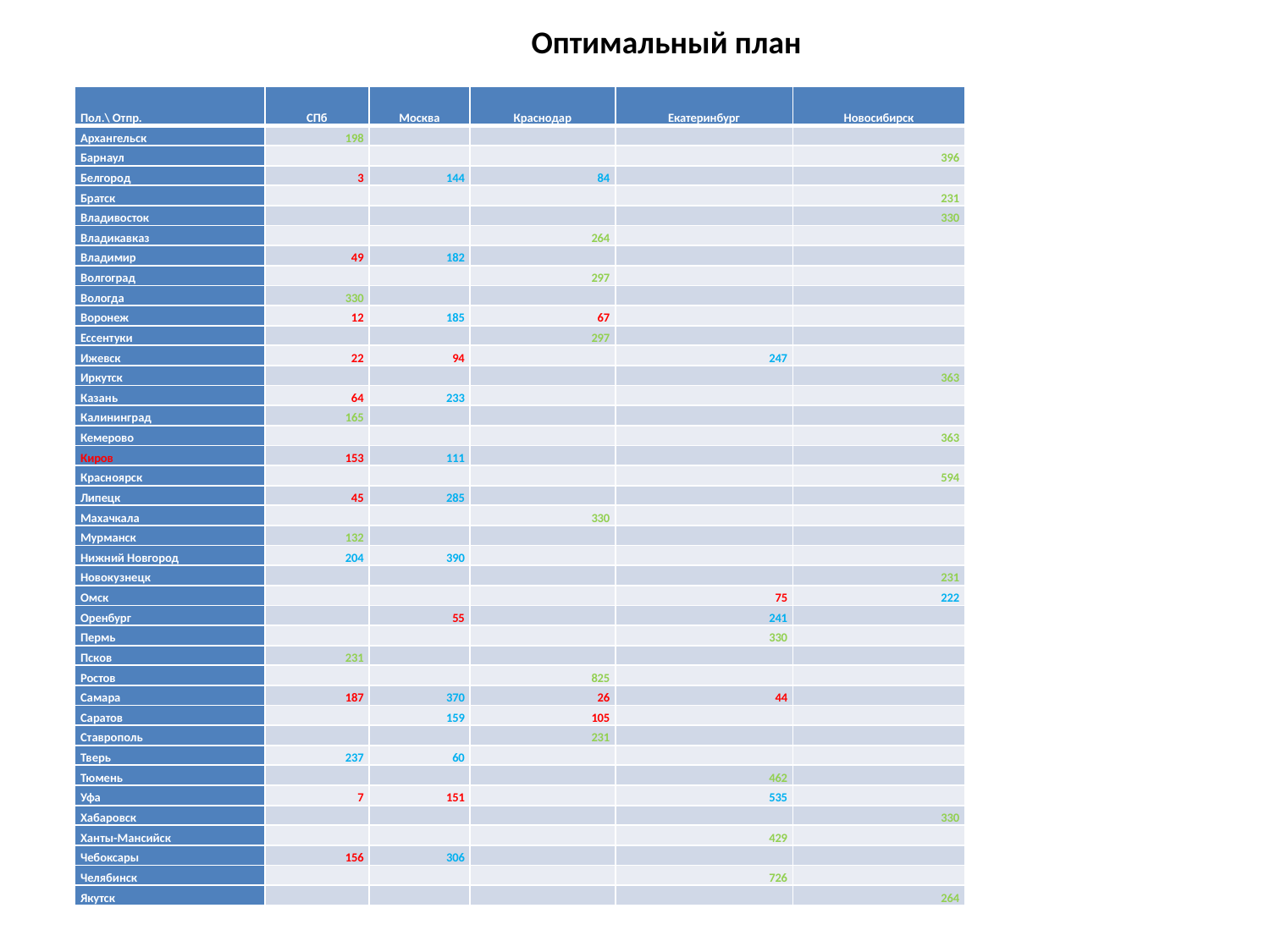

Оптимальный план
| Пол.\ Отпр. | СПб | Москва | Краснодар | Екатеринбург | Новосибирск |
| --- | --- | --- | --- | --- | --- |
| Архангельск | 198 |  |  |  |  |
| Барнаул |  |  |  |  | 396 |
| Белгород | 3 | 144 | 84 |  |  |
| Братск |  |  |  |  | 231 |
| Владивосток |  |  |  |  | 330 |
| Владикавказ |  |  | 264 |  |  |
| Владимир | 49 | 182 |  |  |  |
| Волгоград |  |  | 297 |  |  |
| Вологда | 330 |  |  |  |  |
| Воронеж | 12 | 185 | 67 |  |  |
| Ессентуки |  |  | 297 |  |  |
| Ижевск | 22 | 94 |  | 247 |  |
| Иркутск |  |  |  |  | 363 |
| Казань | 64 | 233 |  |  |  |
| Калининград | 165 |  |  |  |  |
| Кемерово |  |  |  |  | 363 |
| Киров | 153 | 111 |  |  |  |
| Красноярск |  |  |  |  | 594 |
| Липецк | 45 | 285 |  |  |  |
| Махачкала |  |  | 330 |  |  |
| Мурманск | 132 |  |  |  |  |
| Нижний Новгород | 204 | 390 |  |  |  |
| Новокузнецк |  |  |  |  | 231 |
| Омск |  |  |  | 75 | 222 |
| Оренбург |  | 55 |  | 241 |  |
| Пермь |  |  |  | 330 |  |
| Псков | 231 |  |  |  |  |
| Ростов |  |  | 825 |  |  |
| Самара | 187 | 370 | 26 | 44 |  |
| Саратов |  | 159 | 105 |  |  |
| Ставрополь |  |  | 231 |  |  |
| Тверь | 237 | 60 |  |  |  |
| Тюмень |  |  |  | 462 |  |
| Уфа | 7 | 151 |  | 535 |  |
| Хабаровск |  |  |  |  | 330 |
| Ханты-Мансийск |  |  |  | 429 |  |
| Чебоксары | 156 | 306 |  |  |  |
| Челябинск |  |  |  | 726 |  |
| Якутск |  |  |  |  | 264 |